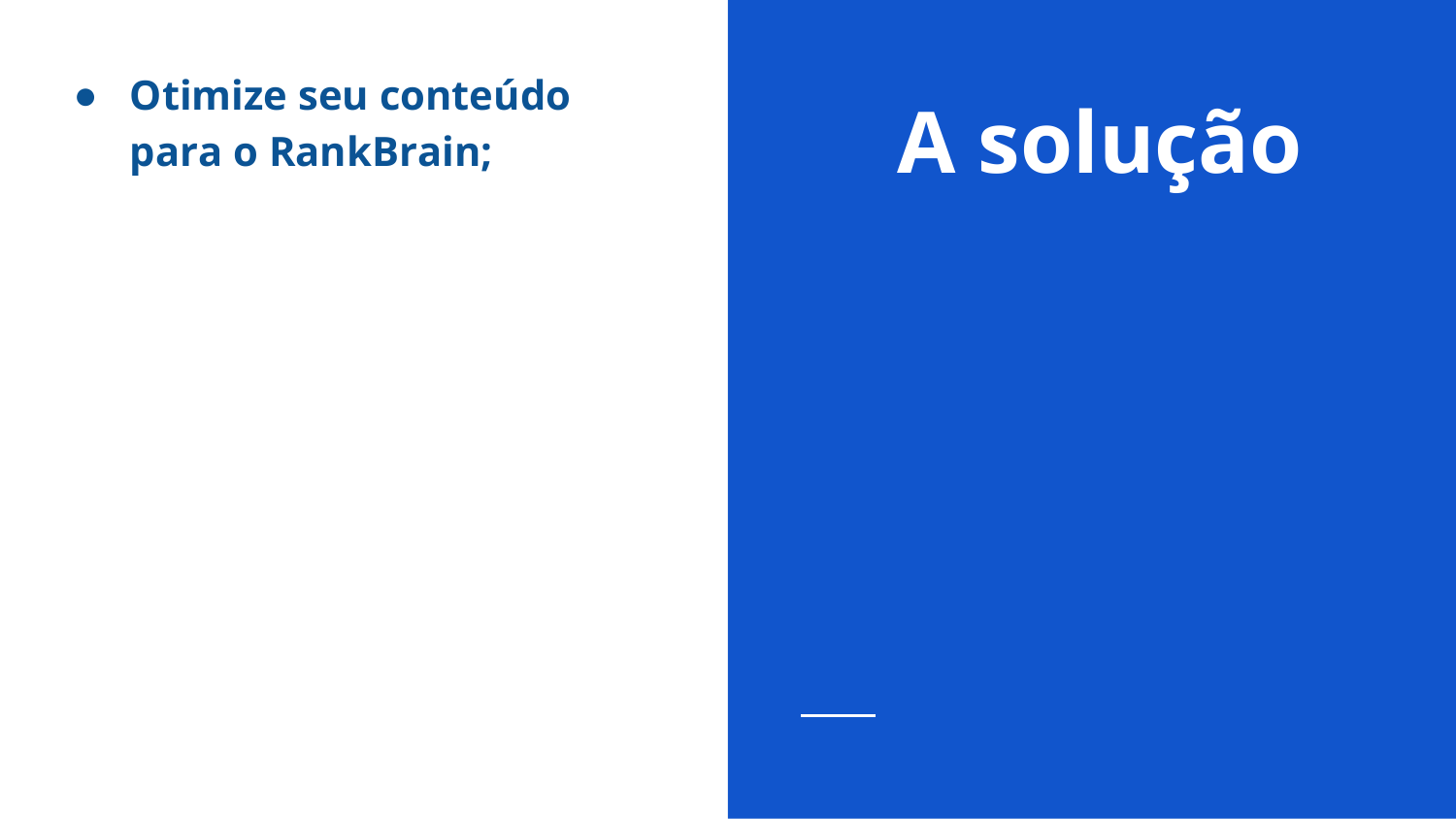

Otimize seu conteúdo para o RankBrain;
# A solução